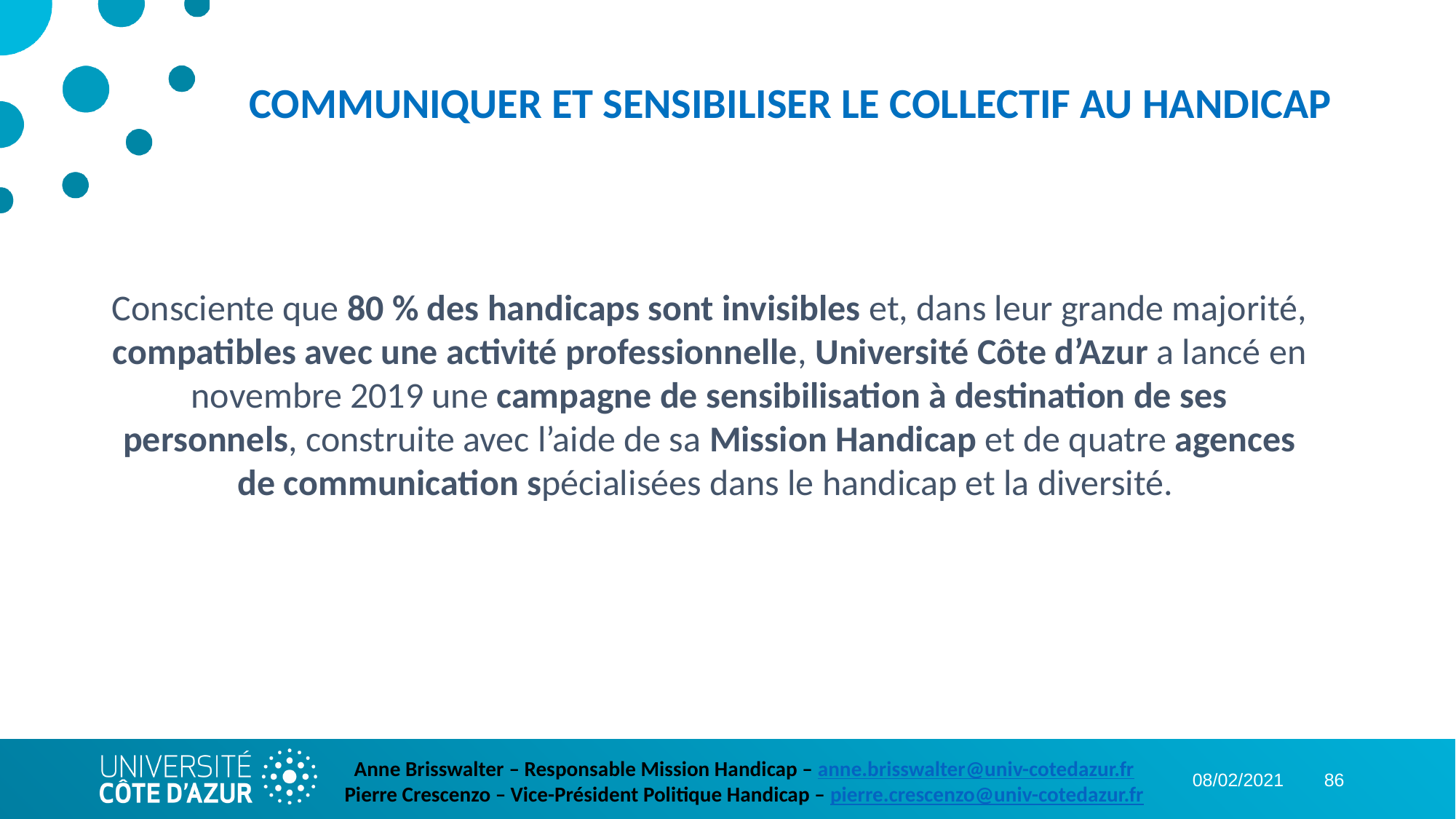

COMMUNIQUER ET SENSIBILISER LE COLLECTIF AU HANDICAP

Consciente que 80 % des handicaps sont invisibles et, dans leur grande majorité, compatibles avec une activité professionnelle, Université Côte d’Azur a lancé en novembre 2019 une campagne de sensibilisation à destination de ses personnels, construite avec l’aide de sa Mission Handicap et de quatre agences de communication spécialisées dans le handicap et la diversité.